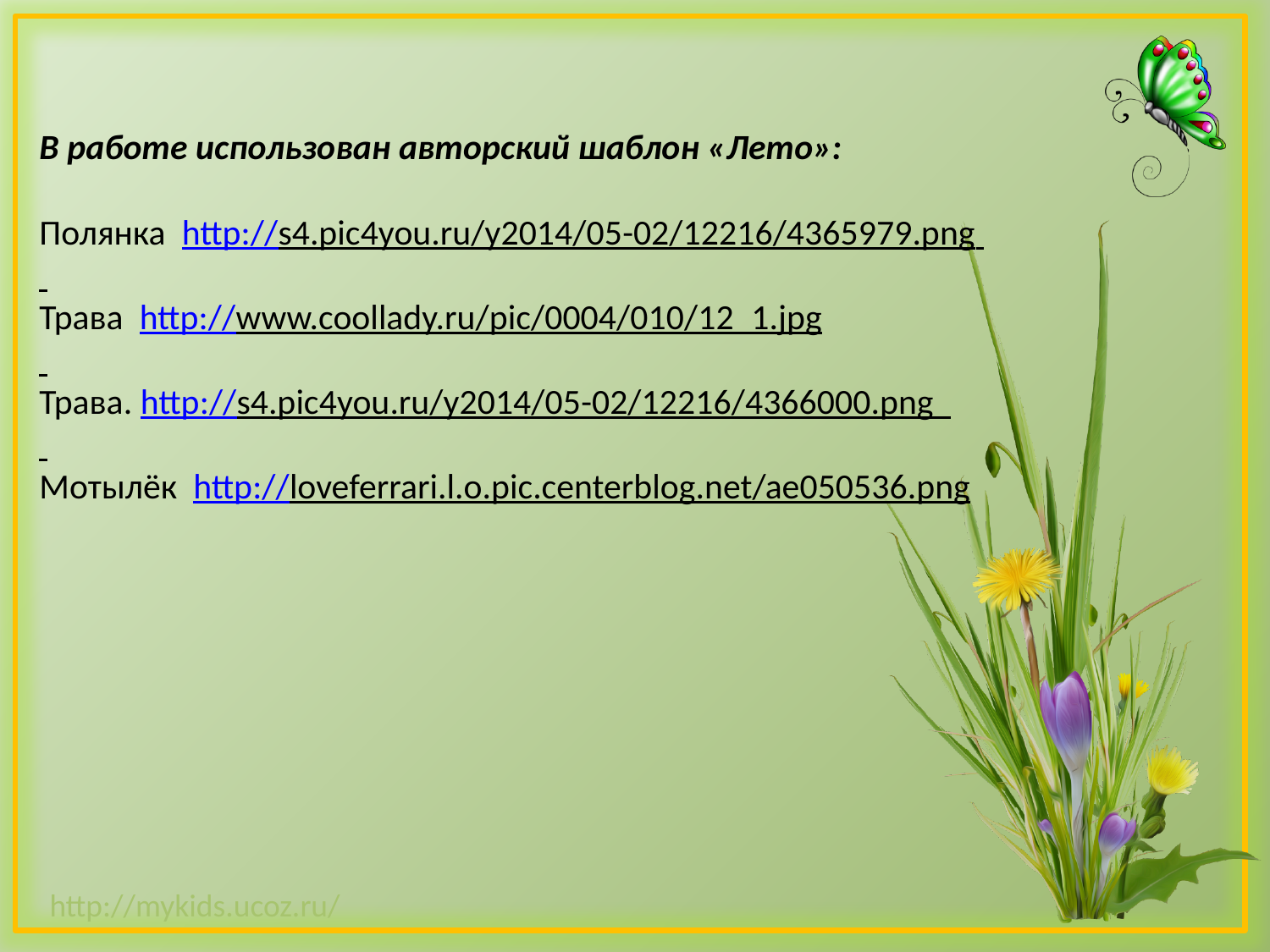

В работе использован авторский шаблон «Лето»:

Полянка  http://s4.pic4you.ru/y2014/05-02/12216/4365979.png

Трава  http://www.coollady.ru/pic/0004/010/12_1.jpg

Трава. http://s4.pic4you.ru/y2014/05-02/12216/4366000.png

Мотылёк  http://loveferrari.l.o.pic.centerblog.net/ae050536.png